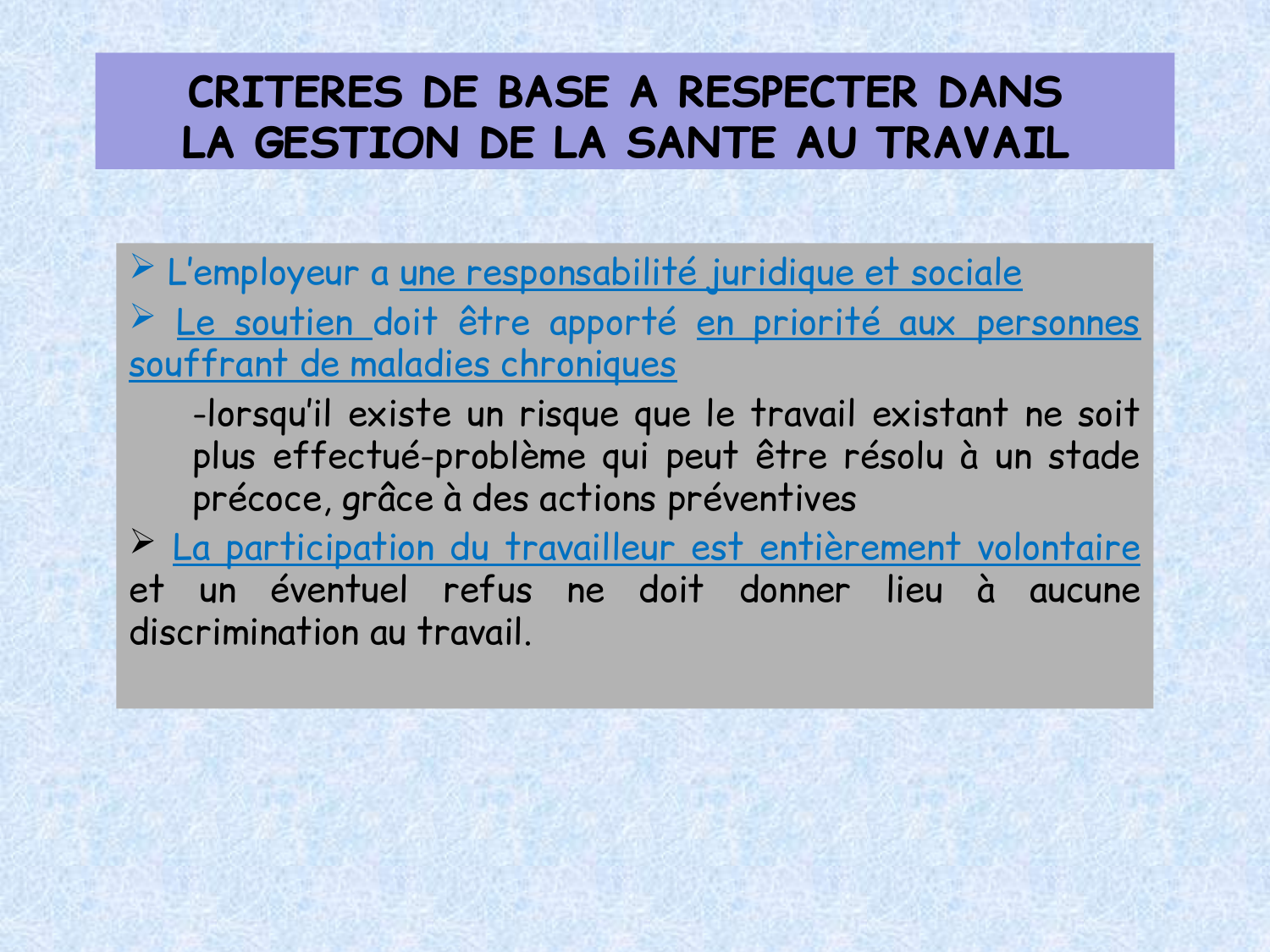

# CRITERES DE BASE A RESPECTER DANS LA GESTION DE LA SANTE AU TRAVAIL
 L’employeur a une responsabilité juridique et sociale
 Le soutien doit être apporté en priorité aux personnes souffrant de maladies chroniques
-lorsqu’il existe un risque que le travail existant ne soit plus effectué-problème qui peut être résolu à un stade précoce, grâce à des actions préventives
 La participation du travailleur est entièrement volontaire et un éventuel refus ne doit donner lieu à aucune discrimination au travail.